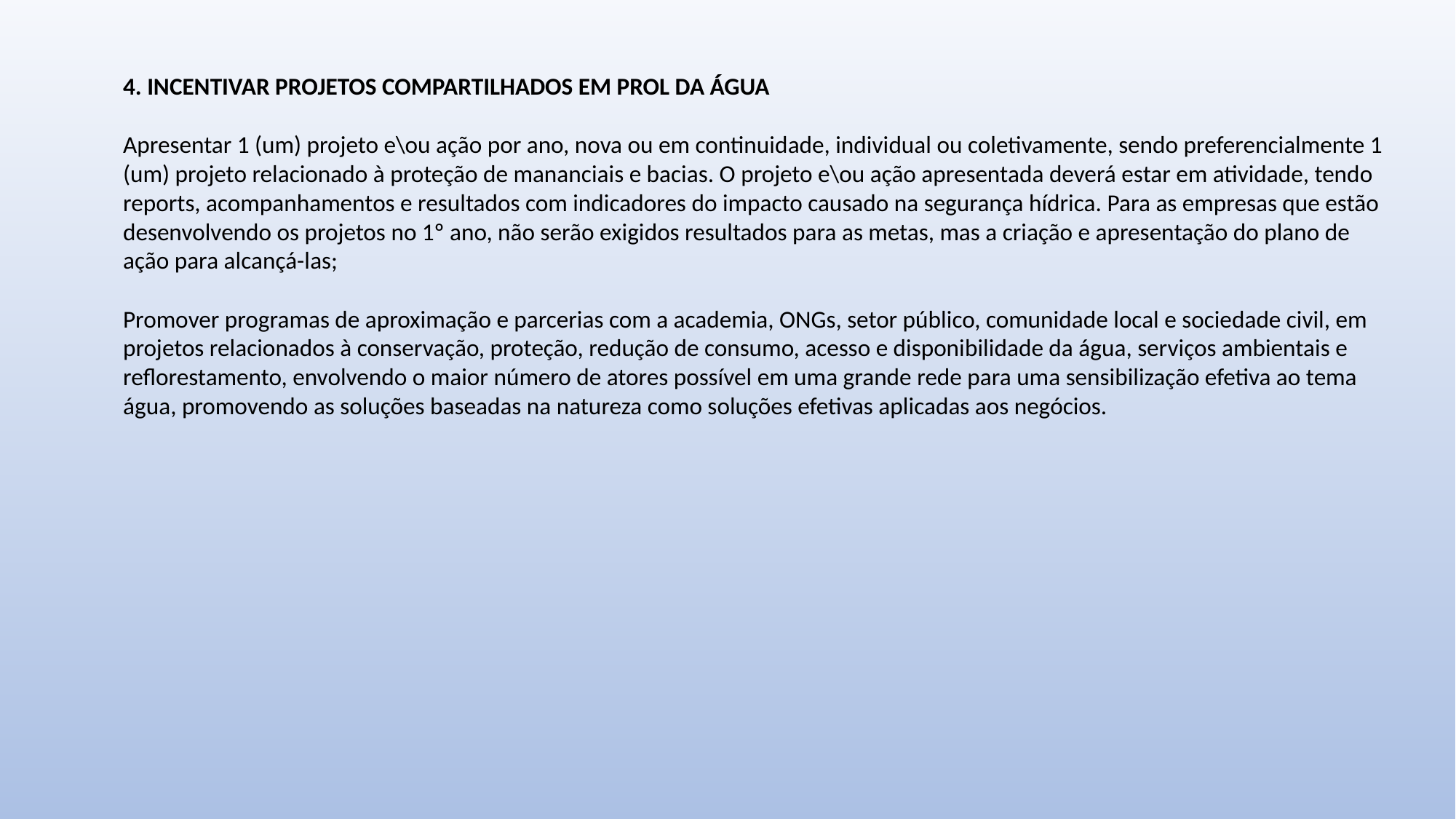

4. INCENTIVAR PROJETOS COMPARTILHADOS EM PROL DA ÁGUA

Apresentar 1 (um) projeto e\ou ação por ano, nova ou em continuidade, individual ou coletivamente, sendo preferencialmente 1 (um) projeto relacionado à proteção de mananciais e bacias. O projeto e\ou ação apresentada deverá estar em atividade, tendo reports, acompanhamentos e resultados com indicadores do impacto causado na segurança hídrica. Para as empresas que estão desenvolvendo os projetos no 1º ano, não serão exigidos resultados para as metas, mas a criação e apresentação do plano de ação para alcançá-las;

Promover programas de aproximação e parcerias com a academia, ONGs, setor público, comunidade local e sociedade civil, em projetos relacionados à conservação, proteção, redução de consumo, acesso e disponibilidade da água, serviços ambientais e reflorestamento, envolvendo o maior número de atores possível em uma grande rede para uma sensibilização efetiva ao tema água, promovendo as soluções baseadas na natureza como soluções efetivas aplicadas aos negócios.